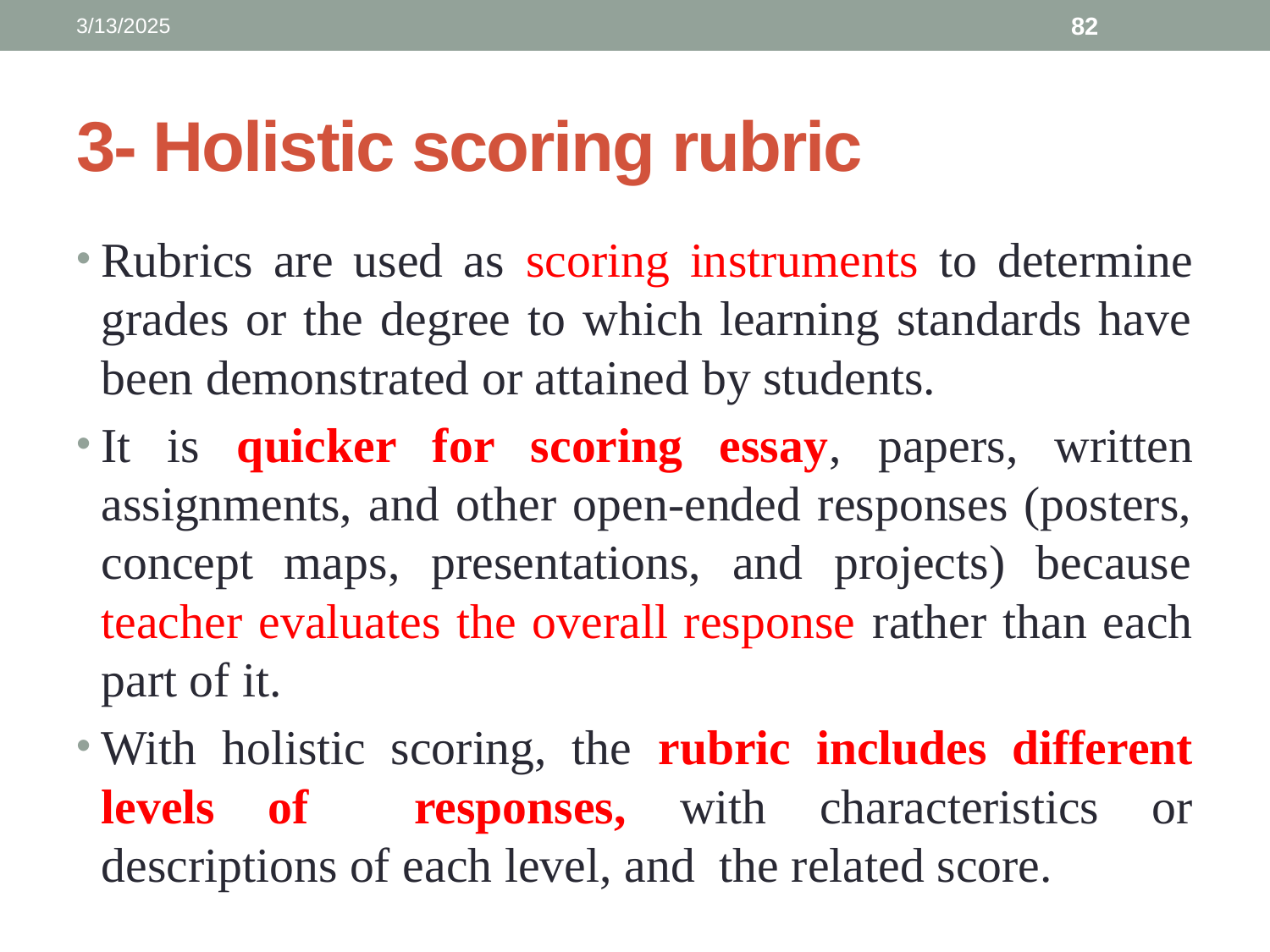

3/13/2025
82
# 3- Holistic scoring rubric
Rubrics are used as scoring instruments to determine grades or the degree to which learning standards have been demonstrated or attained by students.
It is quicker for scoring essay, papers, written assignments, and other open-ended responses (posters, concept maps, presentations, and projects) because teacher evaluates the overall response rather than each part of it.
With holistic scoring, the rubric includes different levels of  responses, with characteristics or descriptions of each level, and  the related score.